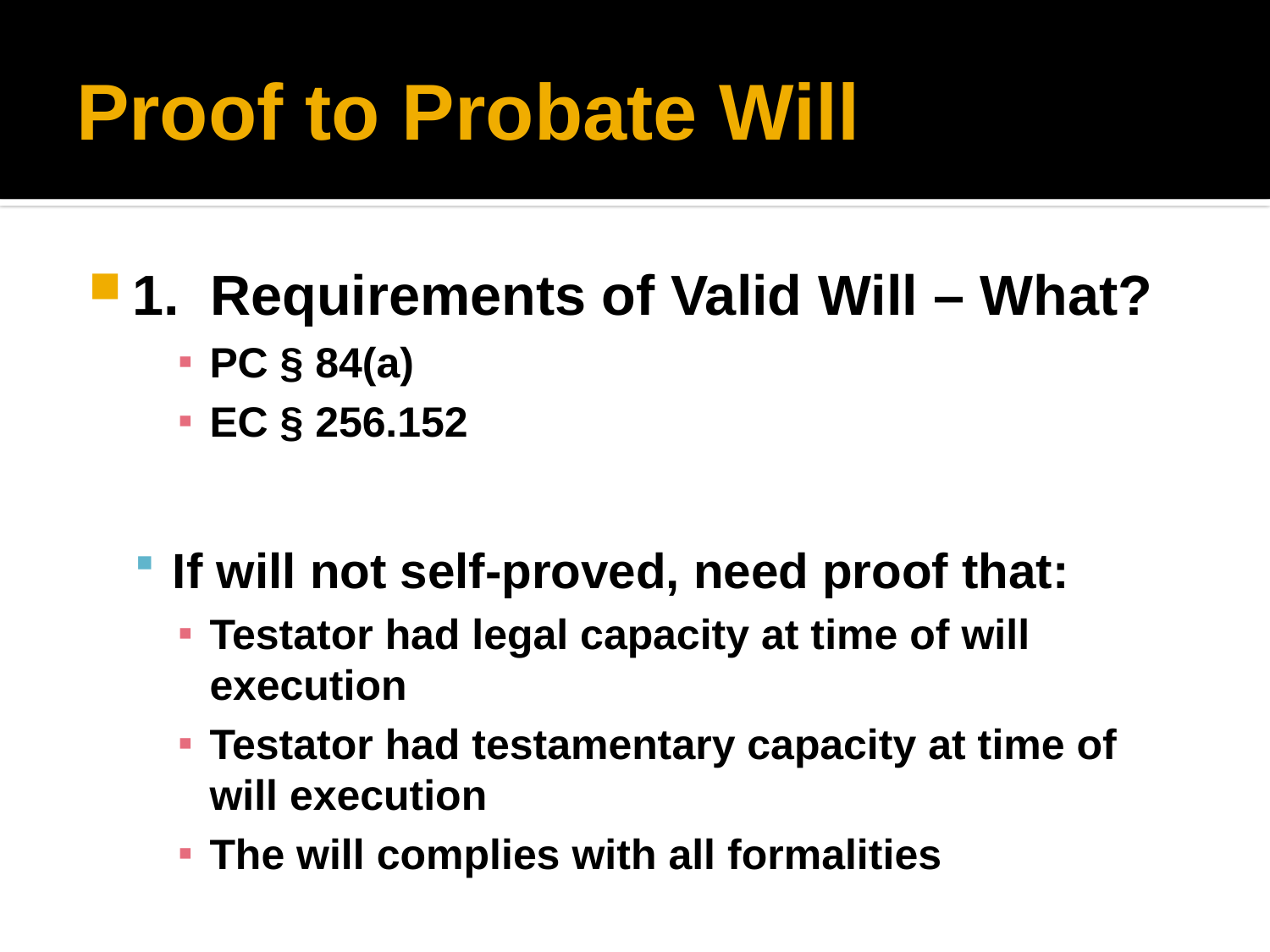

# Proof to Probate Will
1.  Requirements of Valid Will – What?
PC § 84(a)
EC § 256.152

If will not self-proved, need proof that:
Testator had legal capacity at time of will execution
Testator had testamentary capacity at time of will execution
The will complies with all formalities